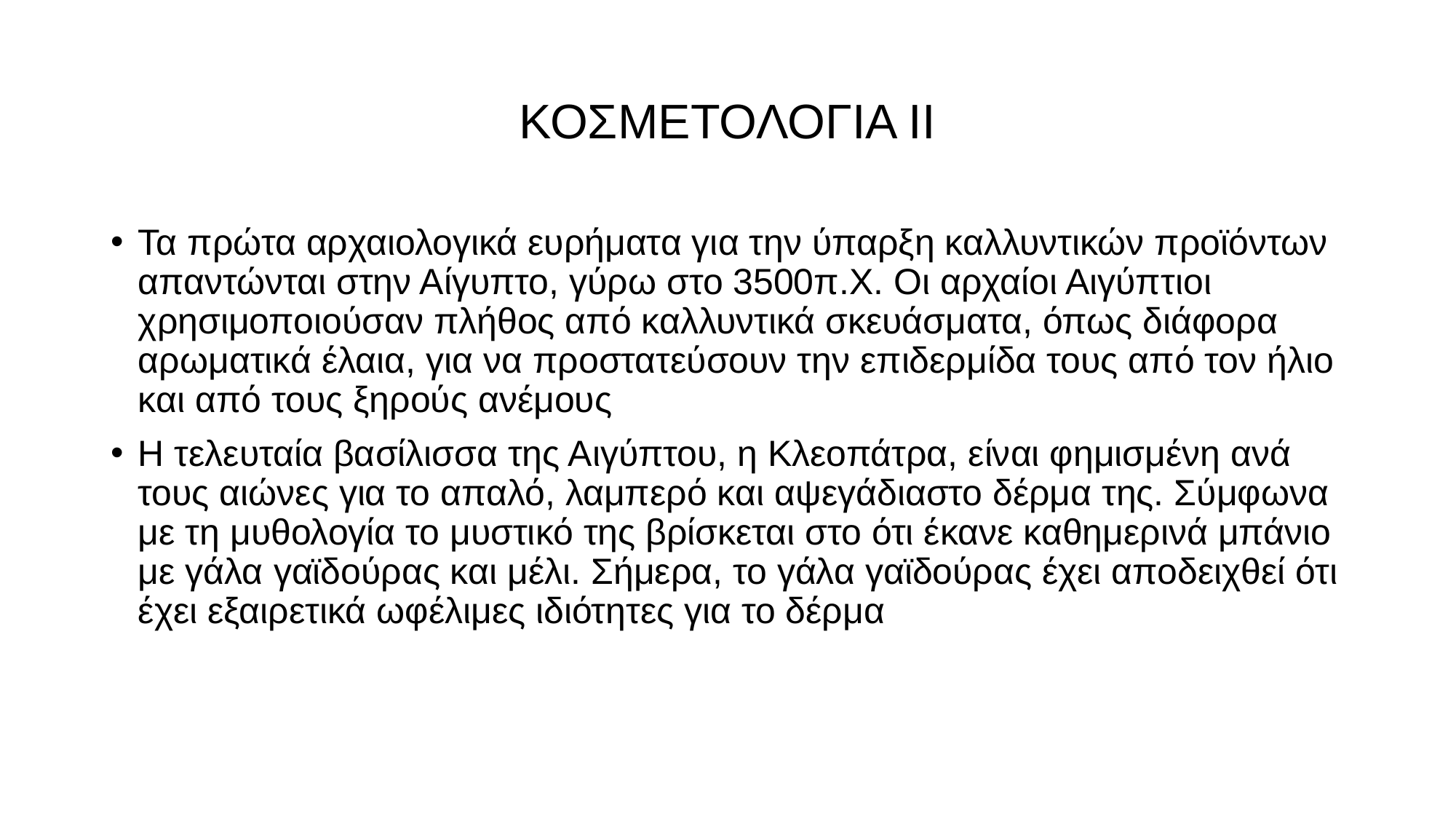

# ΚΟΣΜΕΤΟΛΟΓΙΑ ΙΙ
Τα πρώτα αρχαιολογικά ευρήματα για την ύπαρξη καλλυντικών προϊόντων απαντώνται στην Αίγυπτο, γύρω στο 3500π.Χ. Οι αρχαίοι Αιγύπτιοι χρησιμοποιούσαν πλήθος από καλλυντικά σκευάσματα, όπως διάφορα αρωματικά έλαια, για να προστατεύσουν την επιδερμίδα τους από τον ήλιο και από τους ξηρούς ανέμους
Η τελευταία βασίλισσα της Αιγύπτου, η Κλεοπάτρα, είναι φημισμένη ανά τους αιώνες για το απαλό, λαμπερό και αψεγάδιαστο δέρμα της. Σύμφωνα με τη μυθολογία το μυστικό της βρίσκεται στο ότι έκανε καθημερινά μπάνιο με γάλα γαϊδούρας και μέλι. Σήμερα, το γάλα γαϊδούρας έχει αποδειχθεί ότι έχει εξαιρετικά ωφέλιμες ιδιότητες για το δέρμα